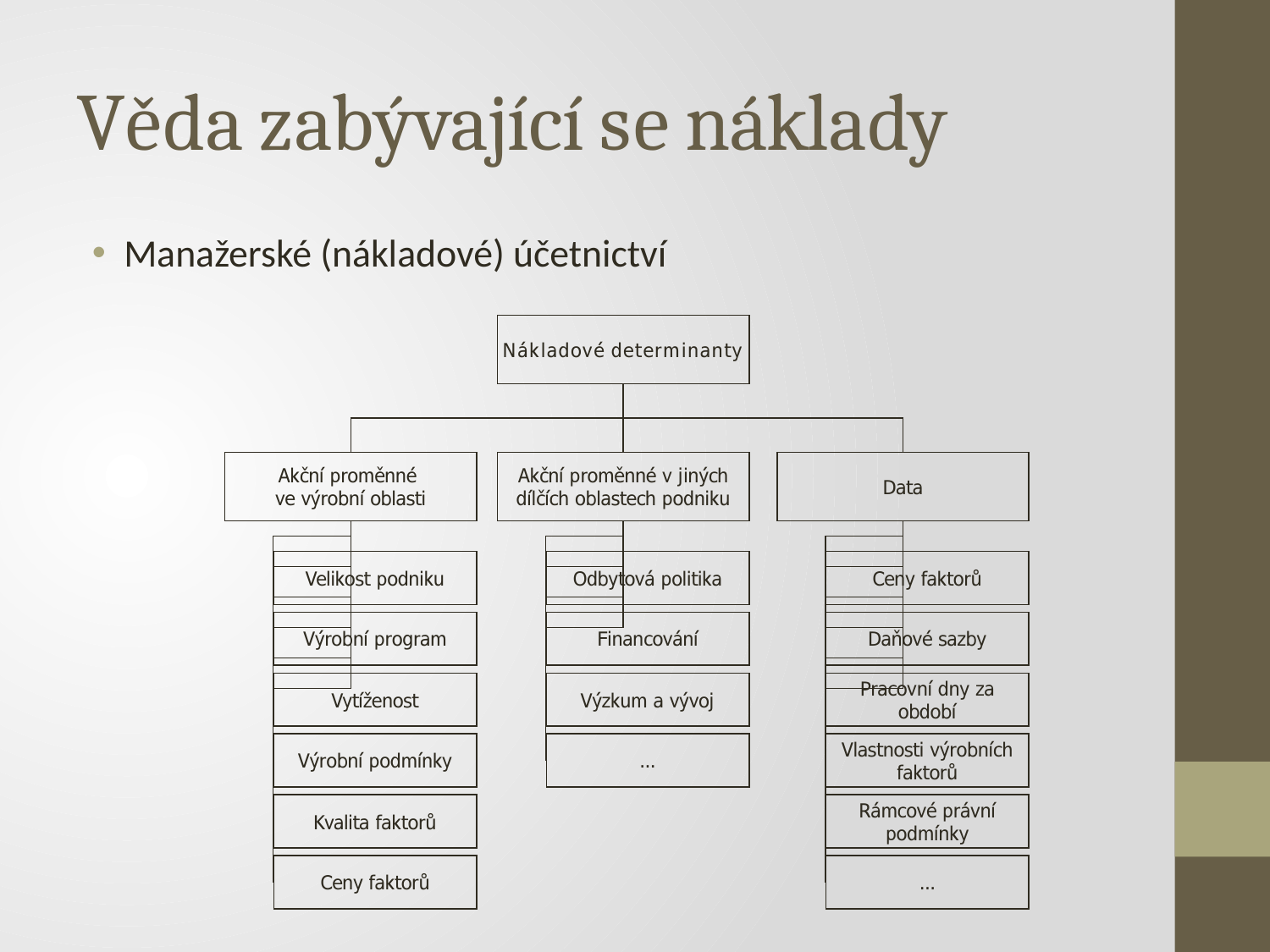

# Věda zabývající se náklady
Manažerské (nákladové) účetnictví
Nákladové determinanty
Akční proměnné
ve výrobní oblasti
Akční proměnné v jiných dílčích oblastech podniku
Data
Velikost podniku
Odbytová politika
Ceny faktorů
Výrobní program
Financování
Daňové sazby
Vytíženost
Výzkum a vývoj
Pracovní dny za období
Výrobní podmínky
…
Vlastnosti výrobních faktorů
Kvalita faktorů
Rámcové právní podmínky
Ceny faktorů
…